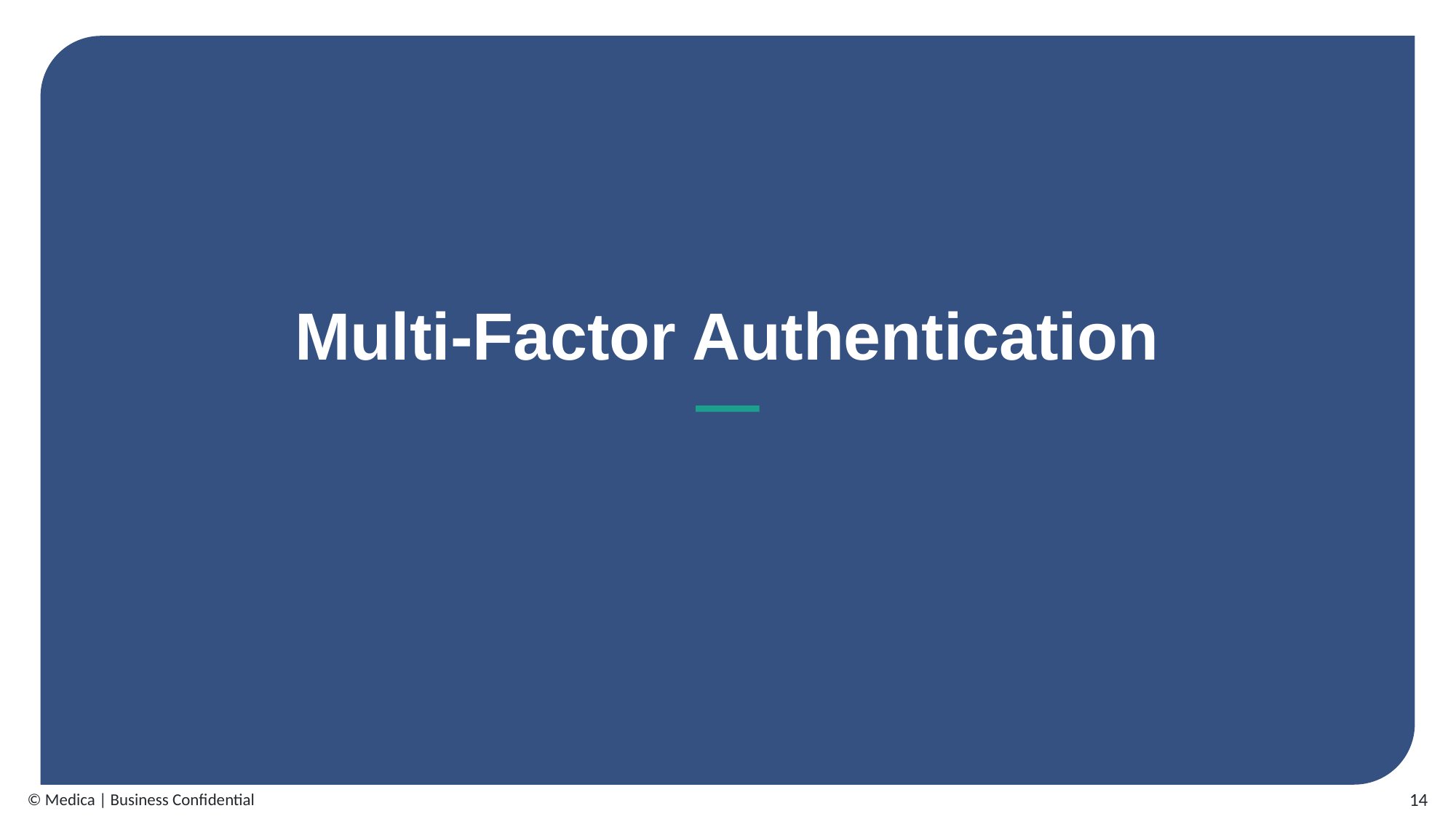

Multi-Factor Authentication

14
© Medica | Business Confidential